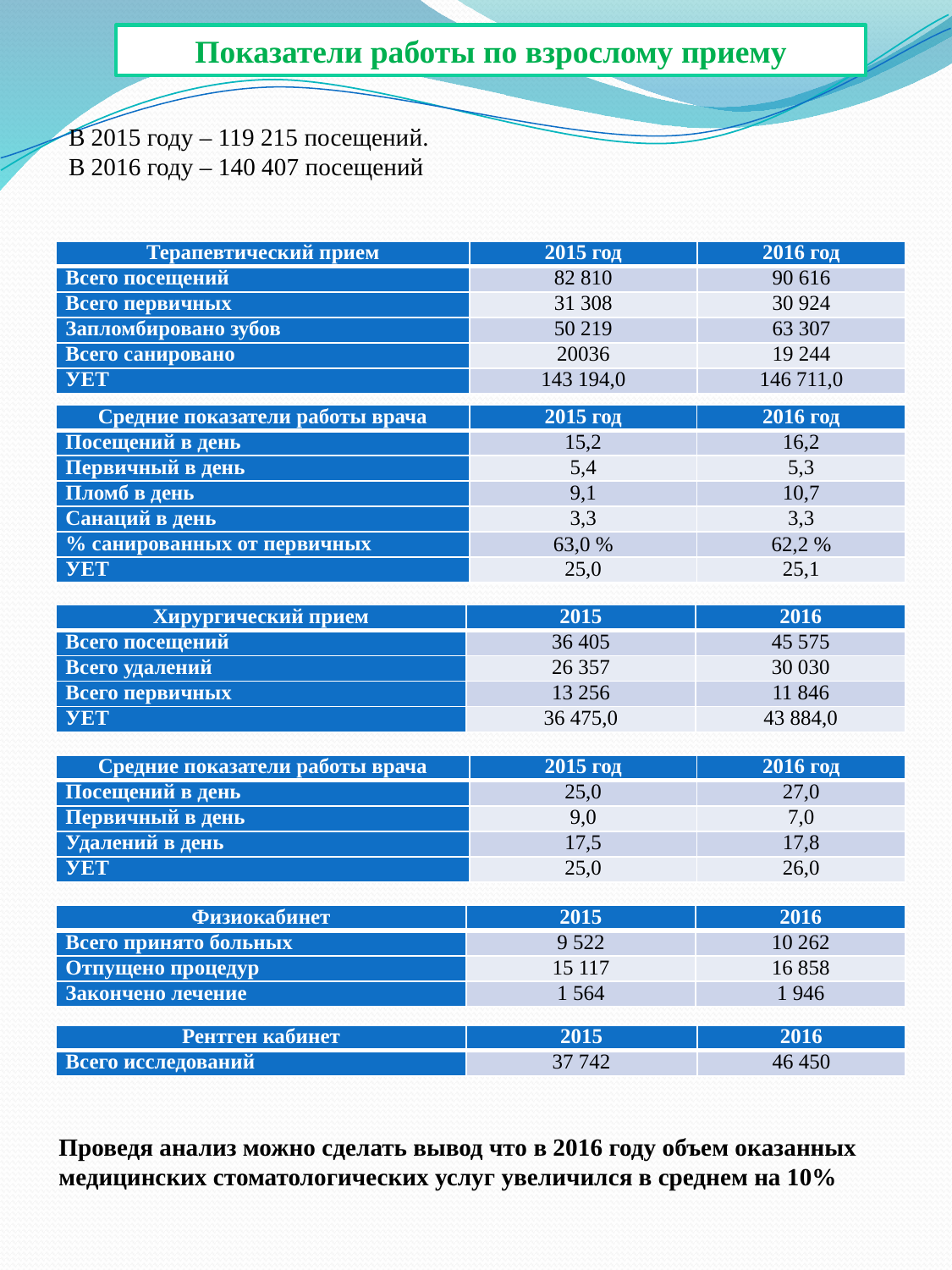

Показатели работы по взрослому приему
В 2015 году – 119 215 посещений.
В 2016 году – 140 407 посещений
| Терапевтический прием | 2015 год | 2016 год |
| --- | --- | --- |
| Всего посещений | 82 810 | 90 616 |
| Всего первичных | 31 308 | 30 924 |
| Запломбировано зубов | 50 219 | 63 307 |
| Всего санировано | 20036 | 19 244 |
| УЕТ | 143 194,0 | 146 711,0 |
| Средние показатели работы врача | 2015 год | 2016 год |
| --- | --- | --- |
| Посещений в день | 15,2 | 16,2 |
| Первичный в день | 5,4 | 5,3 |
| Пломб в день | 9,1 | 10,7 |
| Санаций в день | 3,3 | 3,3 |
| % санированных от первичных | 63,0 % | 62,2 % |
| УЕТ | 25,0 | 25,1 |
| Хирургический прием | 2015 | 2016 |
| --- | --- | --- |
| Всего посещений | 36 405 | 45 575 |
| Всего удалений | 26 357 | 30 030 |
| Всего первичных | 13 256 | 11 846 |
| УЕТ | 36 475,0 | 43 884,0 |
| Средние показатели работы врача | 2015 год | 2016 год |
| --- | --- | --- |
| Посещений в день | 25,0 | 27,0 |
| Первичный в день | 9,0 | 7,0 |
| Удалений в день | 17,5 | 17,8 |
| УЕТ | 25,0 | 26,0 |
| Физиокабинет | 2015 | 2016 |
| --- | --- | --- |
| Всего принято больных | 9 522 | 10 262 |
| Отпущено процедур | 15 117 | 16 858 |
| Закончено лечение | 1 564 | 1 946 |
| Рентген кабинет | 2015 | 2016 |
| --- | --- | --- |
| Всего исследований | 37 742 | 46 450 |
Проведя анализ можно сделать вывод что в 2016 году объем оказанных медицинских стоматологических услуг увеличился в среднем на 10%